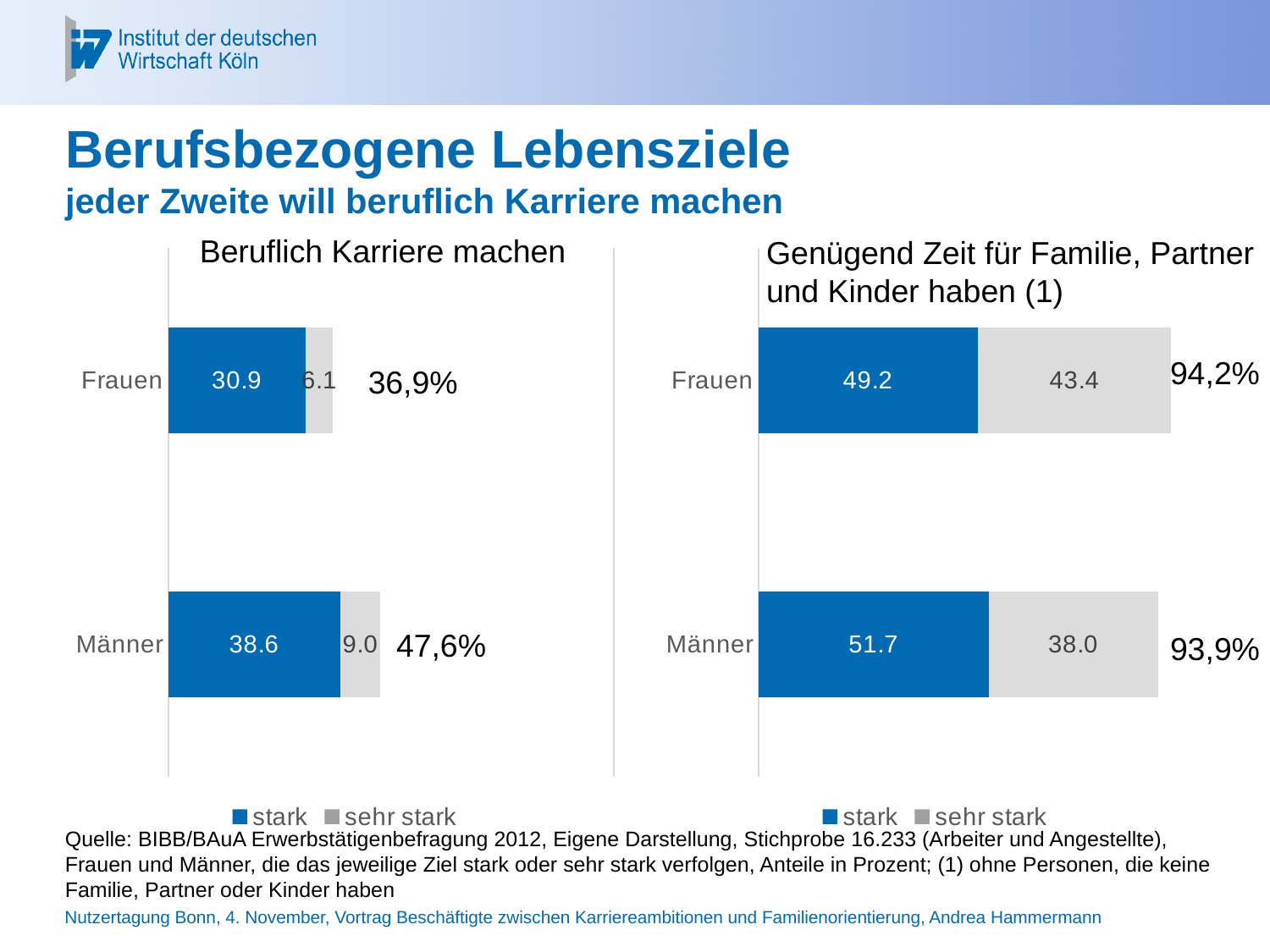

# Berufsbezogene Lebensziele jeder Zweite will beruflich Karriere machen
Beruflich Karriere machen
Genügend Zeit für Familie, Partner
und Kinder haben (1)

### Chart

| Category | stark | sehr stark |
|---|---|---|
| Männer | 38.62 | 8.97 |
| Frauen | 30.85 | 6.06 |

### Chart

| Category | stark | sehr stark |
|---|---|---|
| Männer | 51.68 | 37.96 |
| Frauen | 49.22 | 43.429 |
94,2%
36,9%
47,6%
93,9%
Quelle: BIBB/BAuA Erwerbstätigenbefragung 2012, Eigene Darstellung, Stichprobe 16.233 (Arbeiter und Angestellte), Frauen und Männer, die das jeweilige Ziel stark oder sehr stark verfolgen, Anteile in Prozent; (1) ohne Personen, die keine Familie, Partner oder Kinder haben

Nutzertagung Bonn, 4. November, Vortrag Beschäftigte zwischen Karriereambitionen und Familienorientierung, Andrea Hammermann